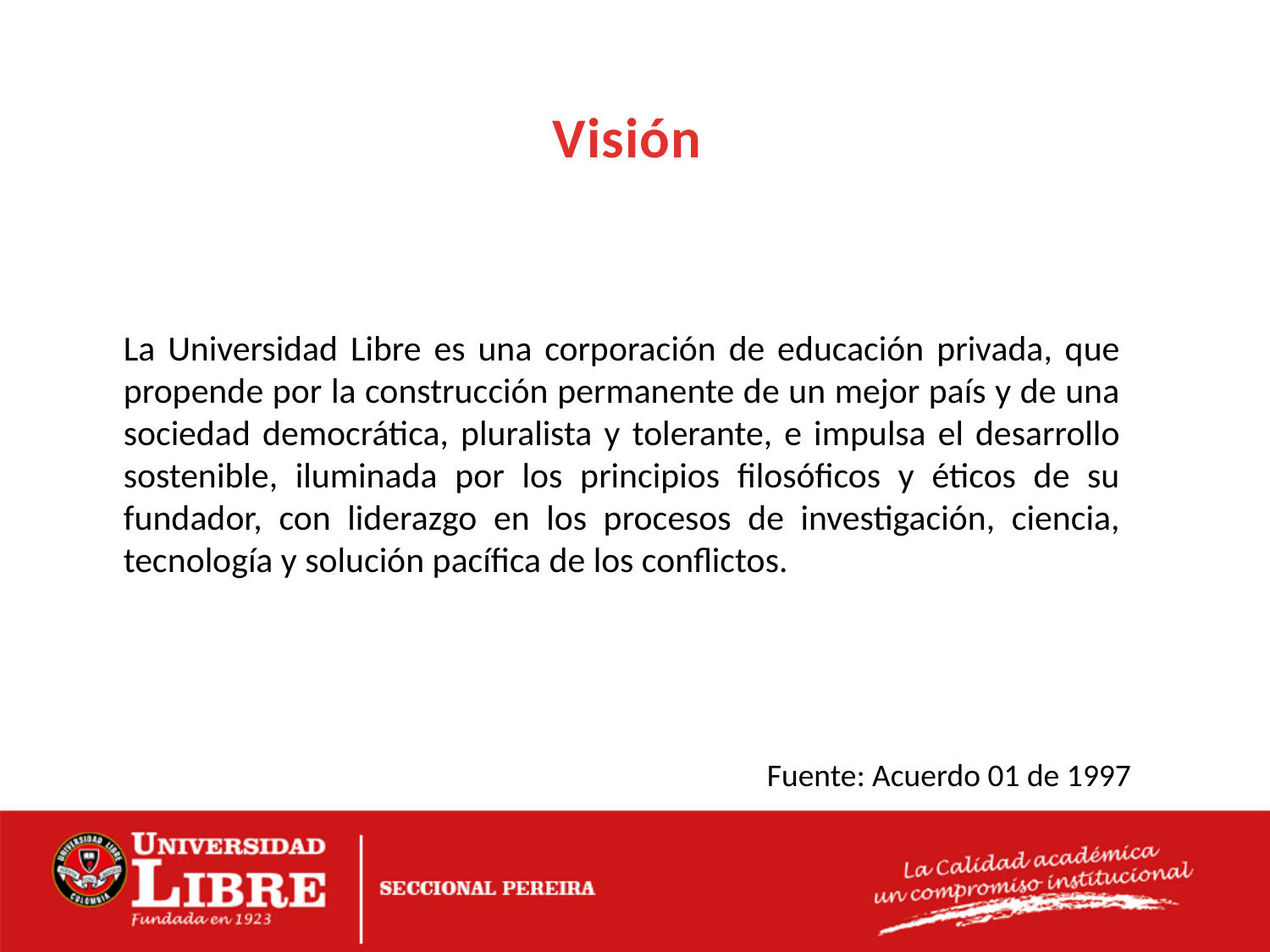

Visión
La Universidad Libre es una corporación de educación privada, que propende por la construcción permanente de un mejor país y de una sociedad democrática, pluralista y tolerante, e impulsa el desarrollo sostenible, iluminada por los principios filosóficos y éticos de su fundador, con liderazgo en los procesos de investigación, ciencia, tecnología y solución pacífica de los conflictos.
Fuente: Acuerdo 01 de 1997